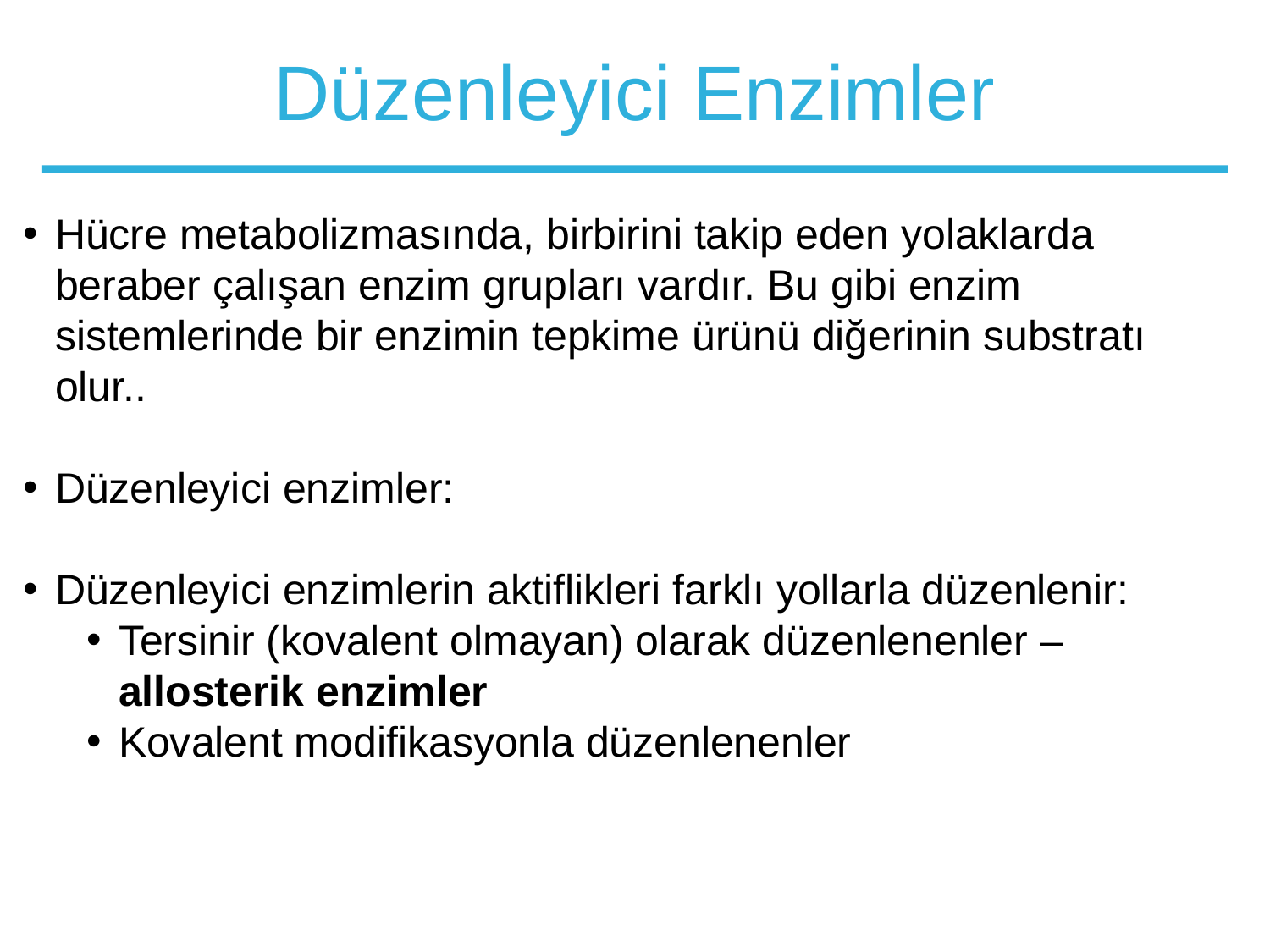

# Düzenleyici Enzimler

Hücre metabolizmasında, birbirini takip eden yolaklarda beraber çalışan enzim grupları vardır. Bu gibi enzim sistemlerinde bir enzimin tepkime ürünü diğerinin substratı olur..

Düzenleyici enzimler:

Düzenleyici enzimlerin aktiflikleri farklı yollarla düzenlenir:
Tersinir (kovalent olmayan) olarak düzenlenenler –allosterik enzimler
Kovalent modifikasyonla düzenlenenler